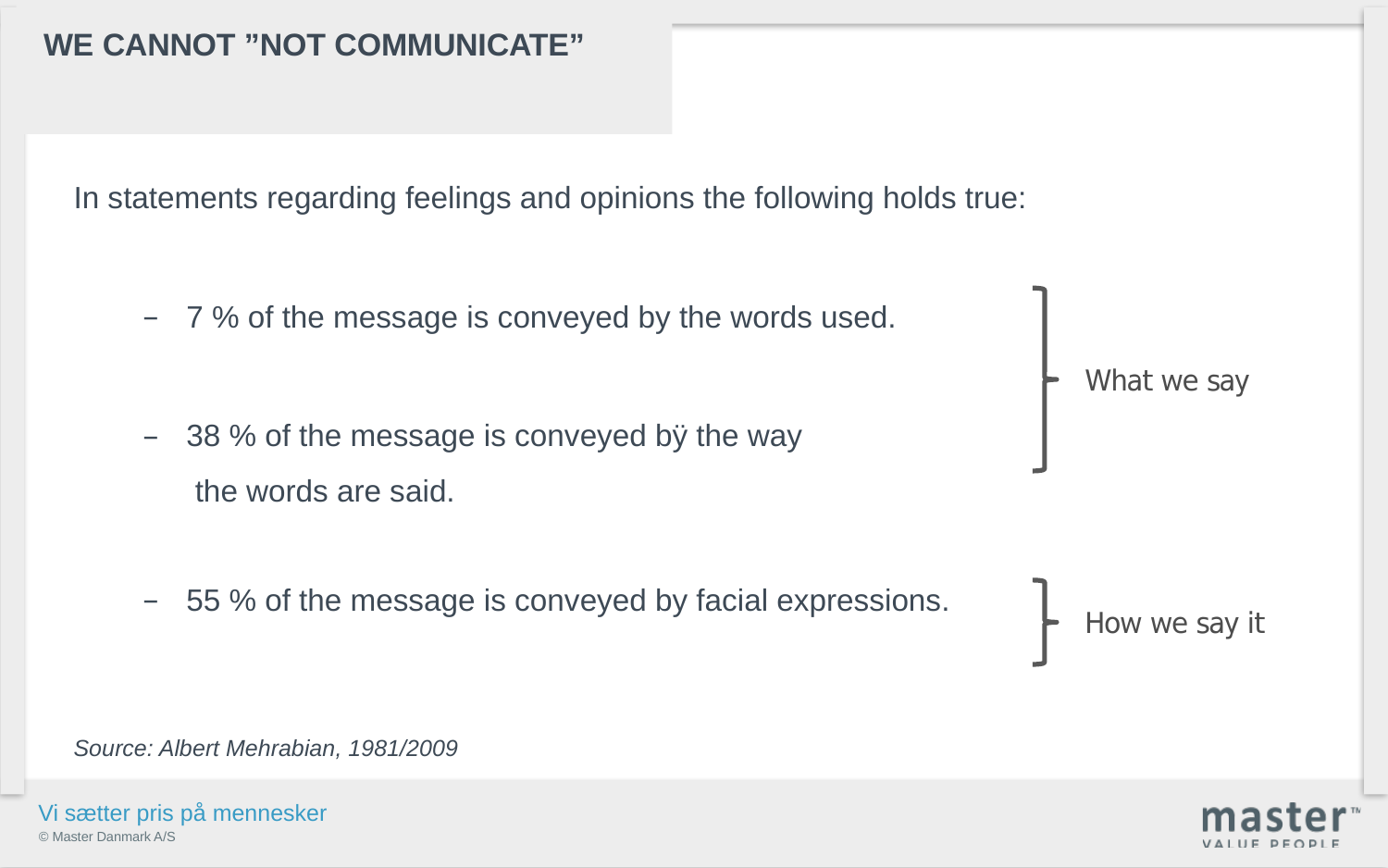

We cannot ”not communicate”

In statements regarding feelings and opinions the following holds true:

7 % of the message is conveyed by the words used.

38 % of the message is conveyed bÿ the way
	 the words are said.

55 % of the message is conveyed by facial expressions.

Source: Albert Mehrabian, 1981/2009

What we say

How we say it